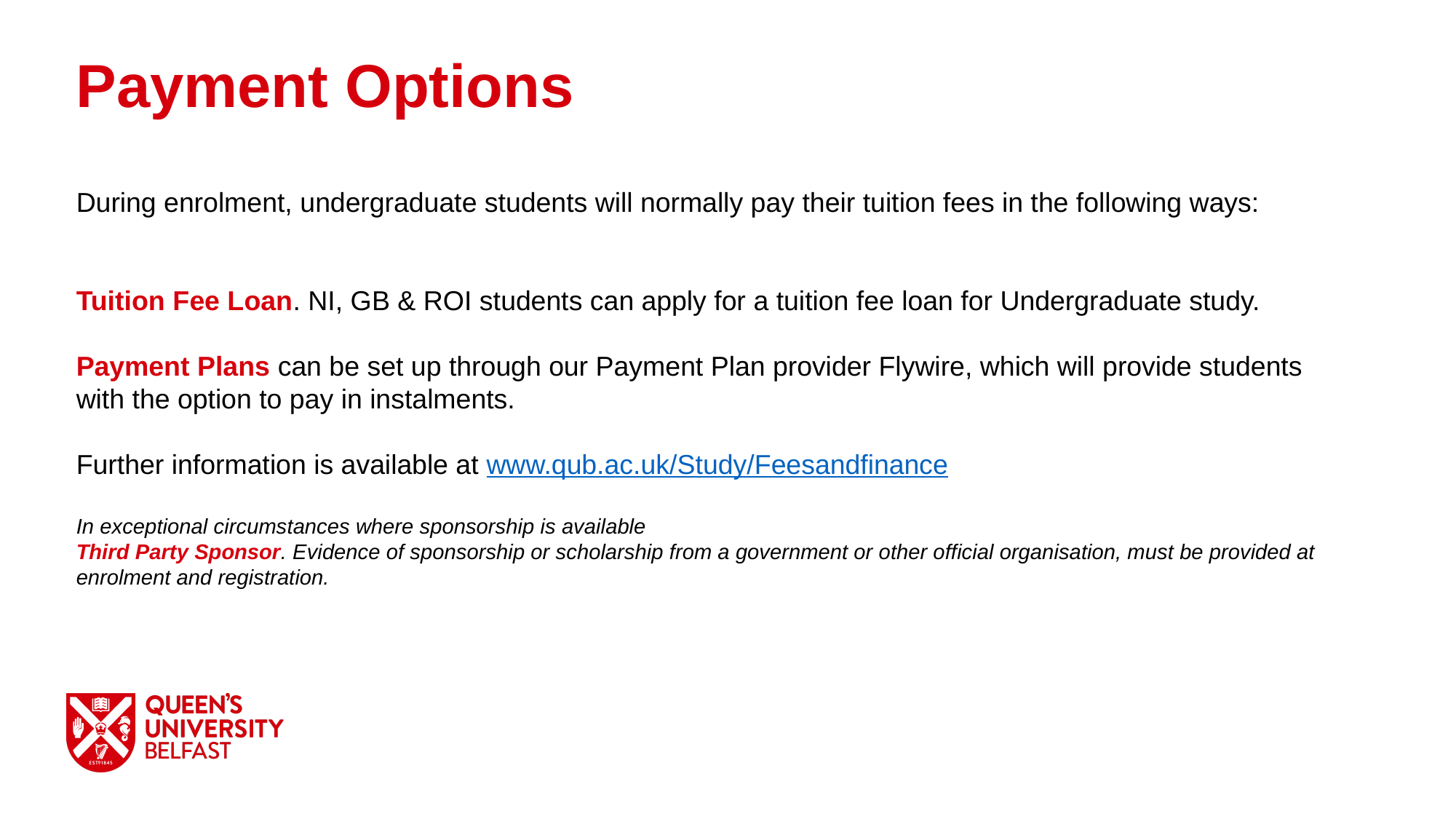

Payment Options
During enrolment, undergraduate students will normally pay their tuition fees in the following ways:

Tuition Fee Loan. NI, GB & ROI students can apply for a tuition fee loan for Undergraduate study.

Payment Plans can be set up through our Payment Plan provider Flywire, which will provide students with the option to pay in instalments.

Further information is available at www.qub.ac.uk/Study/Feesandfinance

In exceptional circumstances where sponsorship is available
Third Party Sponsor. Evidence of sponsorship or scholarship from a government or other official organisation, must be provided at enrolment and registration.